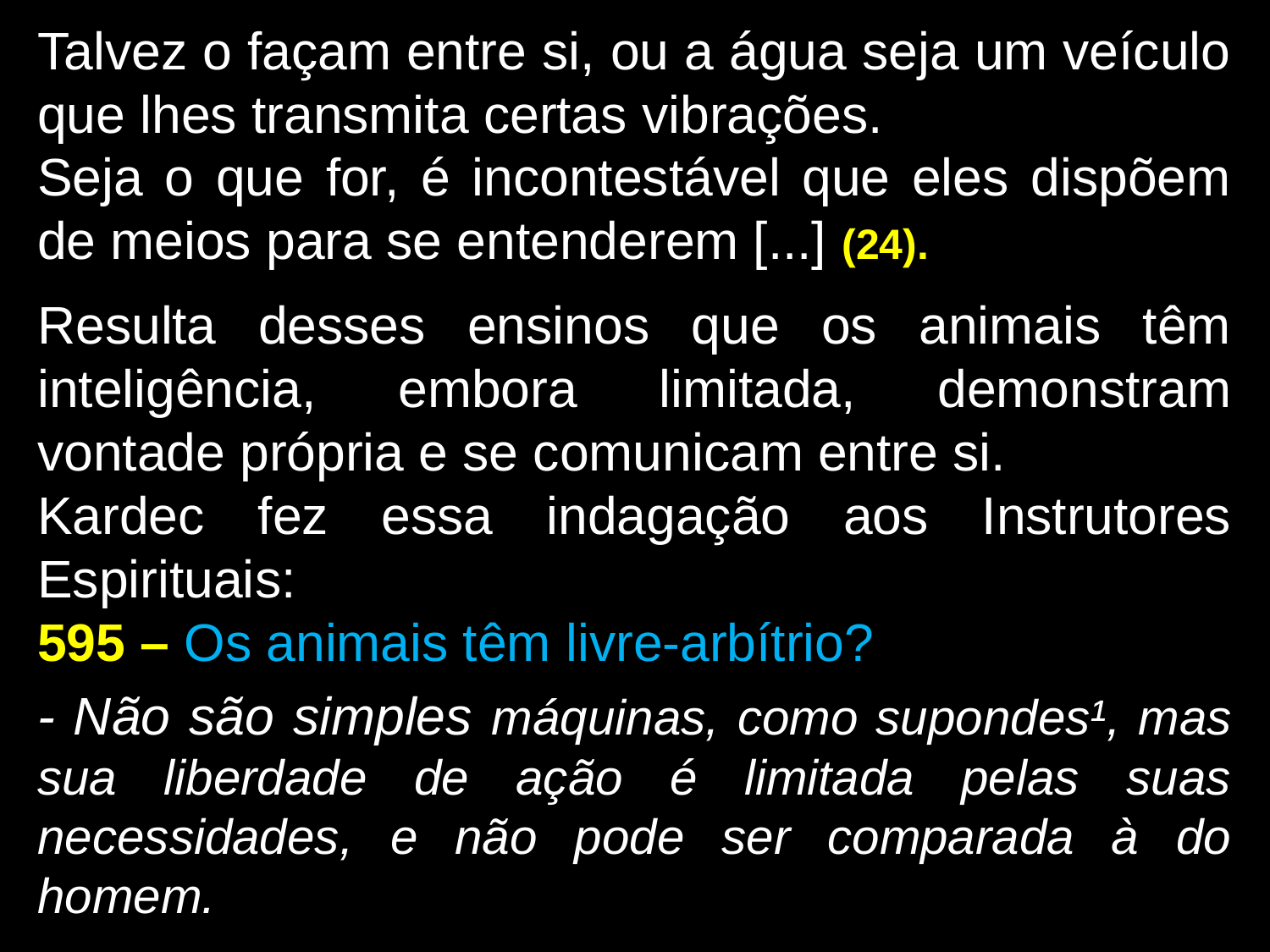

Talvez o façam entre si, ou a água seja um veículo que lhes transmita certas vibrações.
Seja o que for, é incontestável que eles dispõem de meios para se entenderem [...] (24).

Resulta desses ensinos que os animais têm inteligência, embora limitada, demonstram vontade própria e se comunicam entre si.
Kardec fez essa indagação aos Instrutores Espirituais:
595 – Os animais têm livre-arbítrio?
- Não são simples máquinas, como supondes¹, mas sua liberdade de ação é limitada pelas suas necessidades, e não pode ser comparada à do homem.